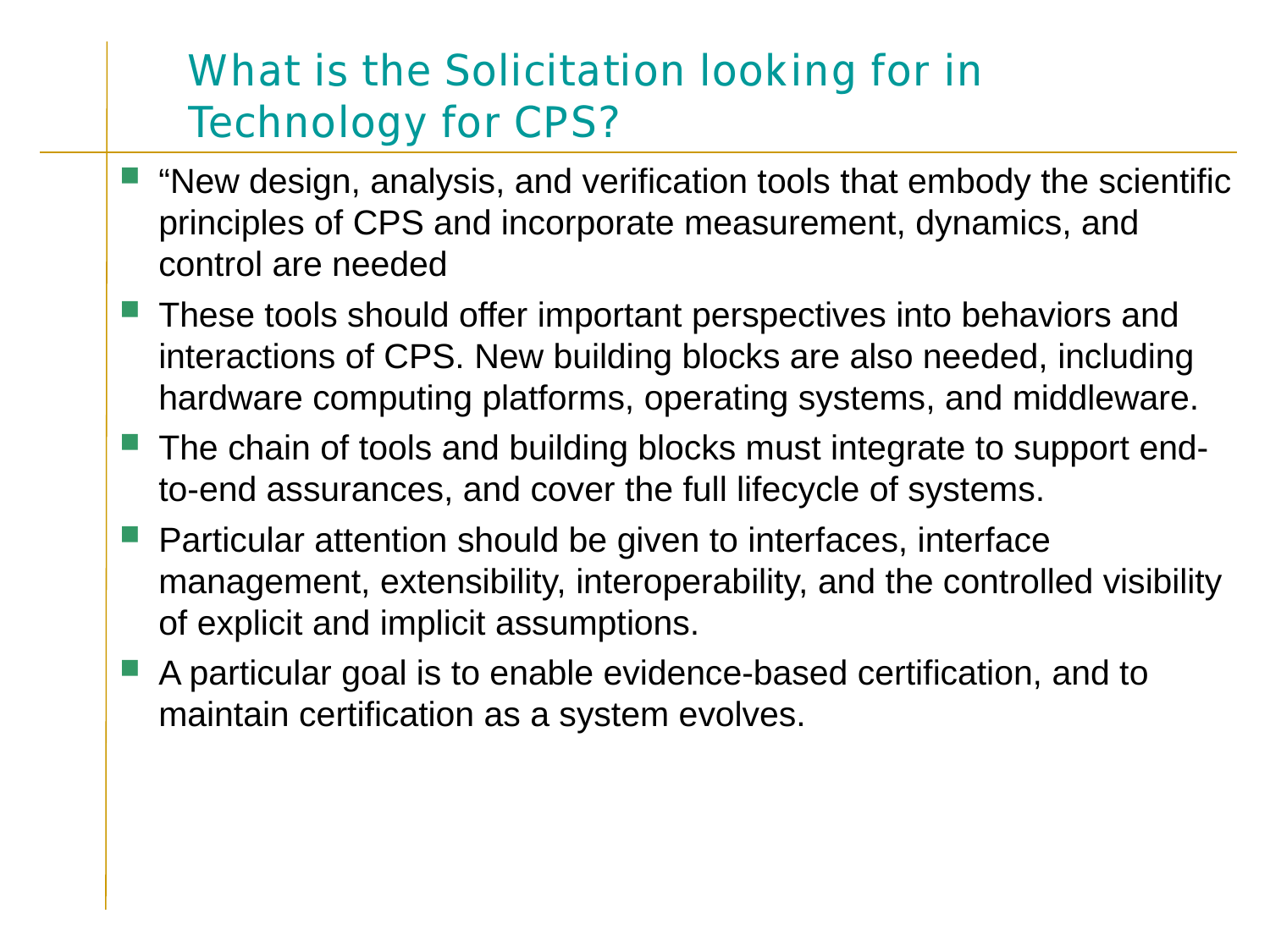

# What is the Solicitation looking for in Technology for CPS?
“New design, analysis, and verification tools that embody the scientific principles of CPS and incorporate measurement, dynamics, and control are needed
These tools should offer important perspectives into behaviors and interactions of CPS. New building blocks are also needed, including hardware computing platforms, operating systems, and middleware.
The chain of tools and building blocks must integrate to support end-to-end assurances, and cover the full lifecycle of systems.
Particular attention should be given to interfaces, interface management, extensibility, interoperability, and the controlled visibility of explicit and implicit assumptions.
A particular goal is to enable evidence-based certification, and to maintain certification as a system evolves.